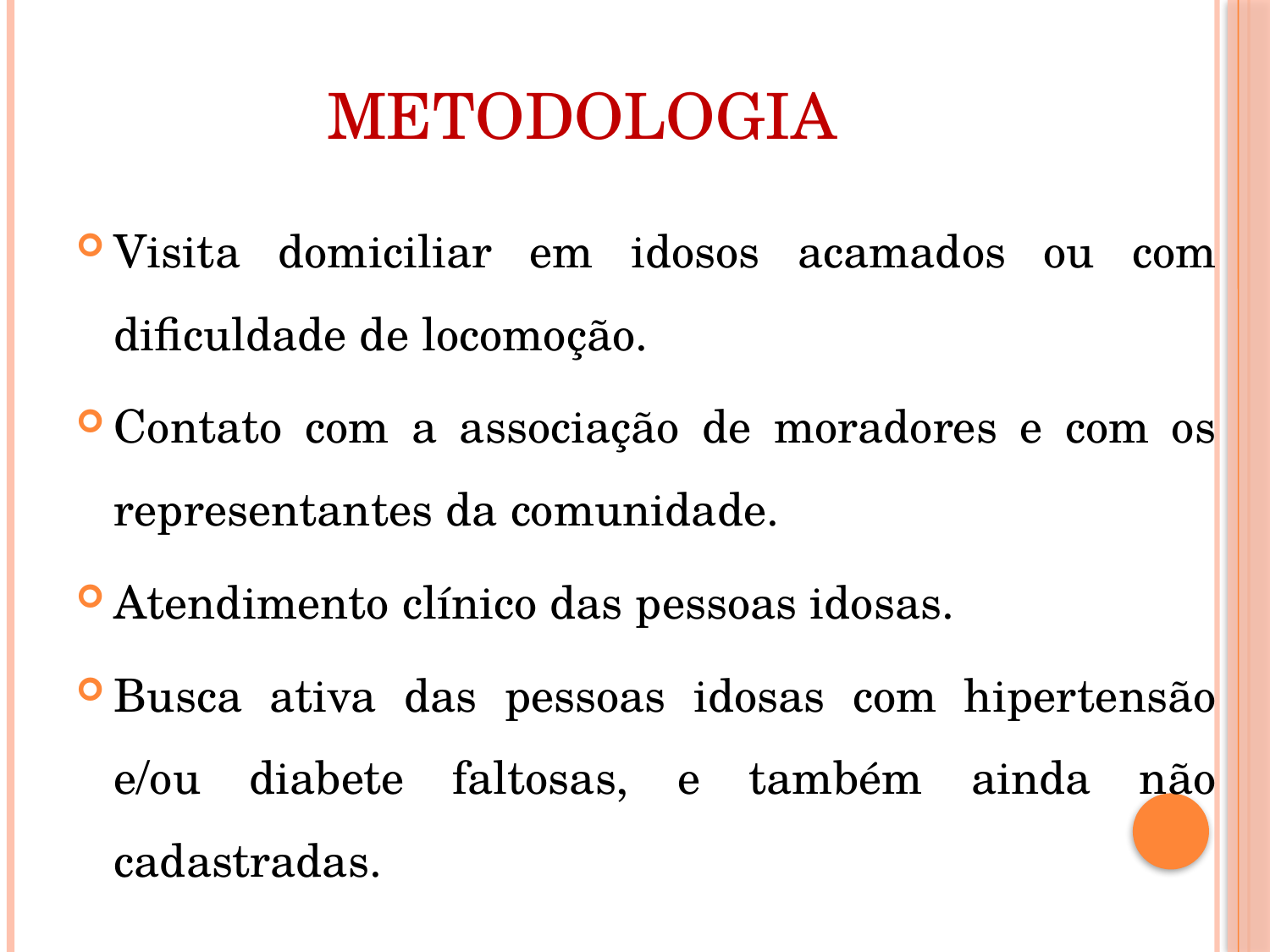

# metodologia
Visita domiciliar em idosos acamados ou com dificuldade de locomoção.
Contato com a associação de moradores e com os representantes da comunidade.
Atendimento clínico das pessoas idosas.
Busca ativa das pessoas idosas com hipertensão e/ou diabete faltosas, e também ainda não cadastradas.